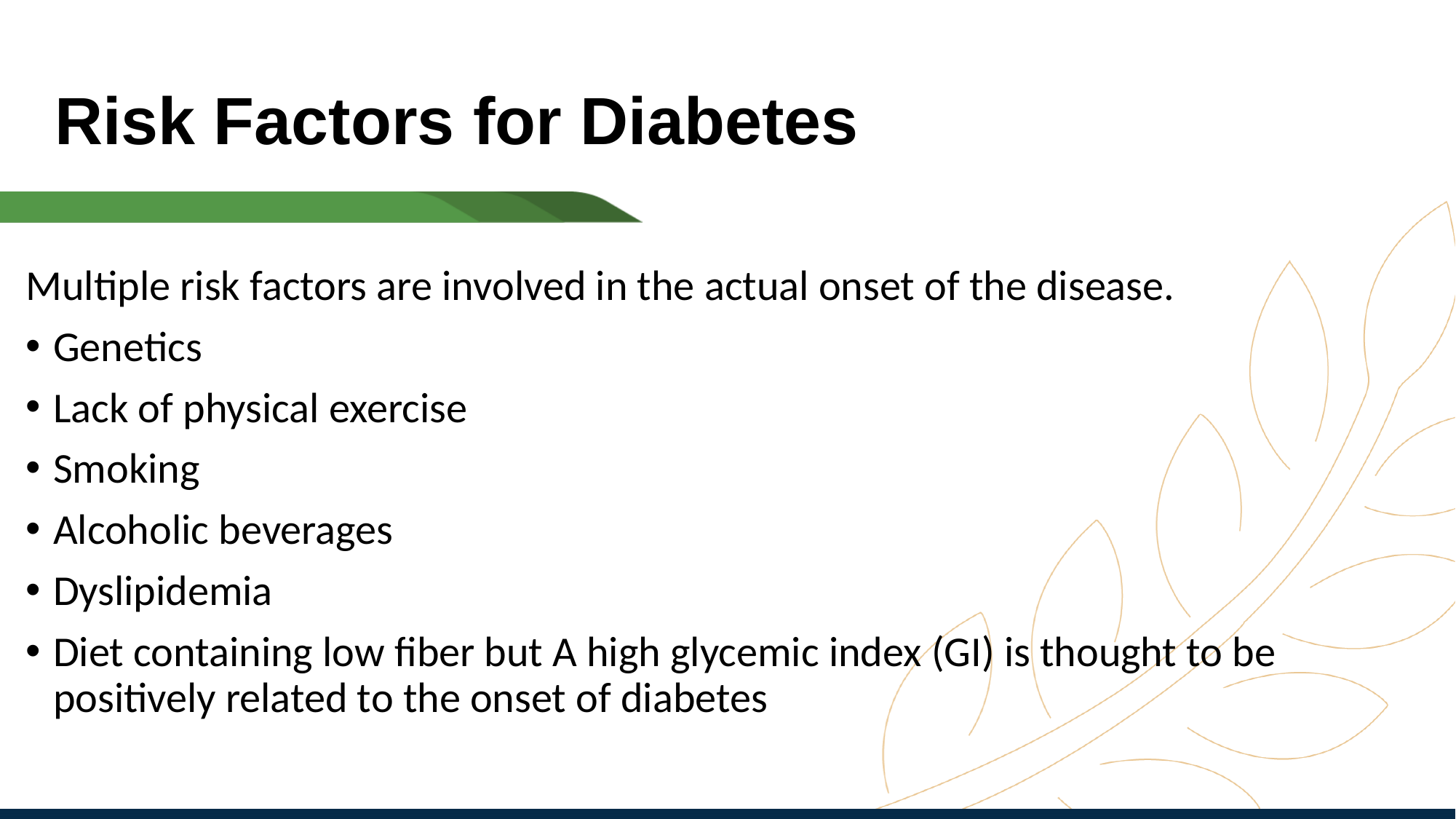

# Risk Factors for Diabetes
Multiple risk factors are involved in the actual onset of the disease.
Genetics
Lack of physical exercise
Smoking
Alcoholic beverages
Dyslipidemia
Diet containing low fiber but A high glycemic index (GI) is thought to be positively related to the onset of diabetes